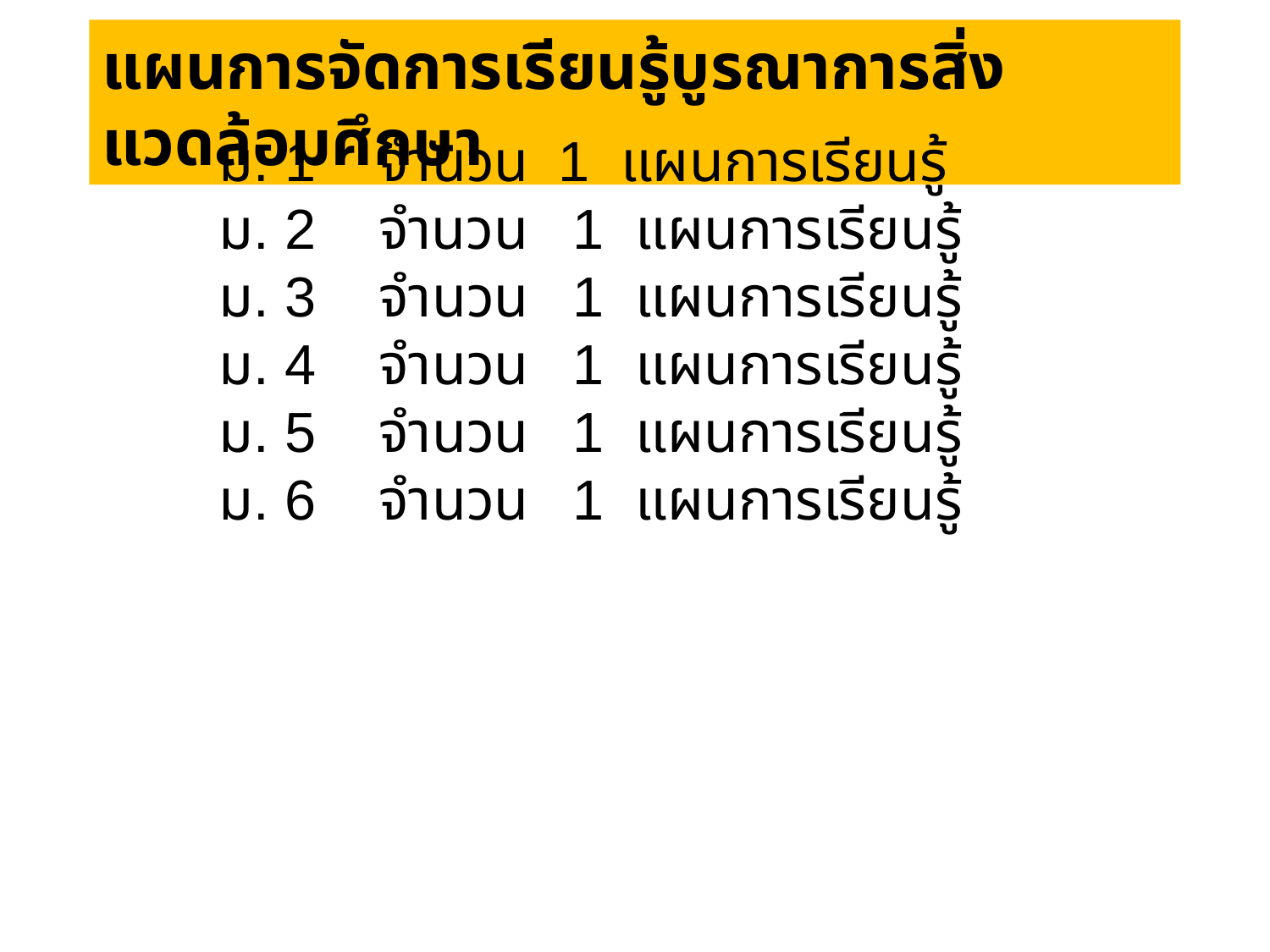

แผนการจัดการเรียนรู้บูรณาการสิ่งแวดล้อมศึกษา
      	ม. 1    จำนวน  1  แผนการเรียนรู้
      	ม. 2    จำนวน   1  แผนการเรียนรู้
 	ม. 3    จำนวน   1  แผนการเรียนรู้
 	ม. 4    จำนวน   1  แผนการเรียนรู้
 	ม. 5    จำนวน   1  แผนการเรียนรู้
	ม. 6    จำนวน   1  แผนการเรียนรู้